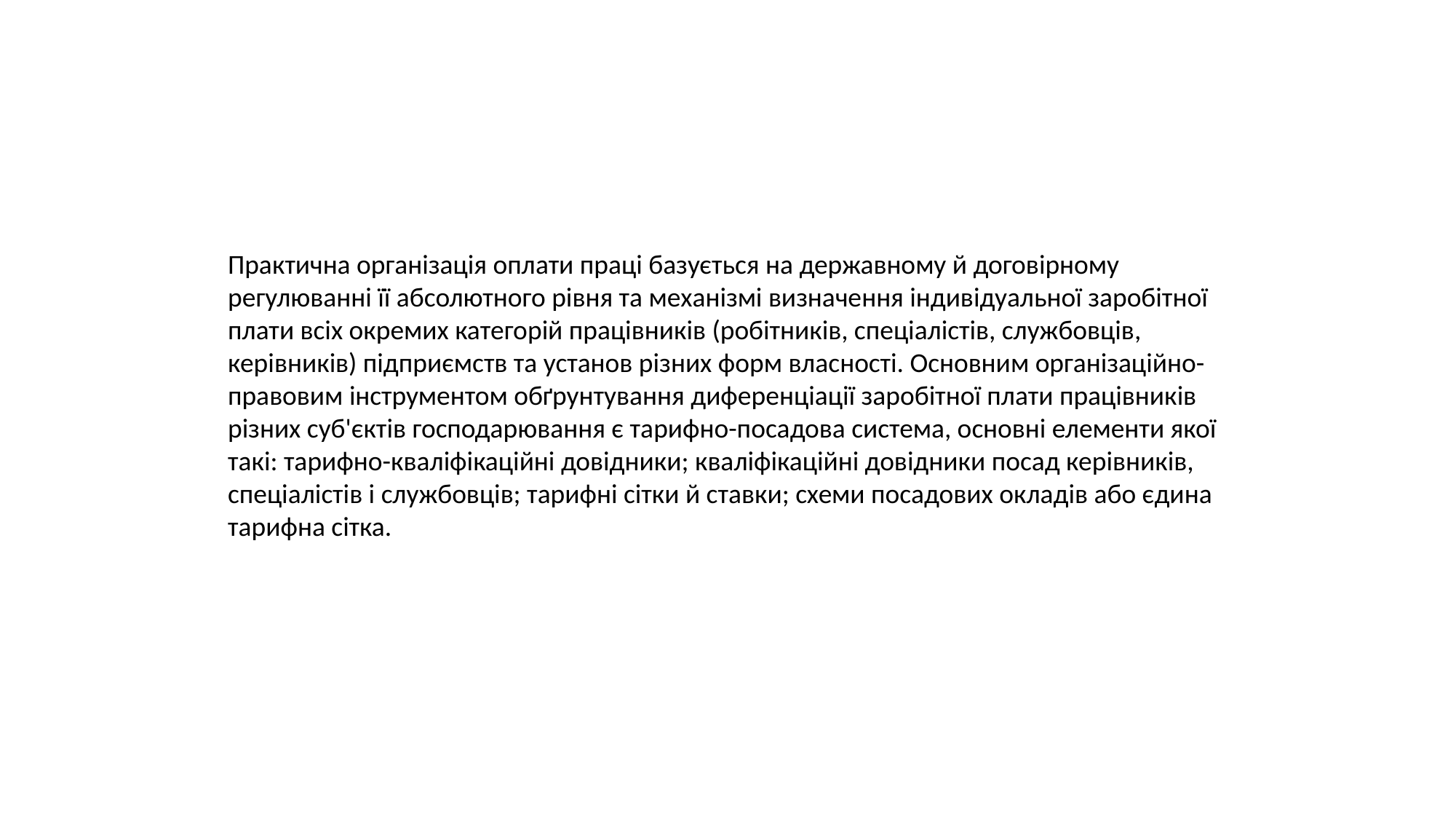

Практична організація оплати праці базується на державному й договірному регулюванні її абсолютного рівня та механізмі визначення індивідуальної заробітної плати всіх окремих категорій працівників (робітників, спеціалістів, службовців, керівників) підприємств та установ різних форм власності. Основним організаційно-правовим інструментом обґрунтування диференціації заробітної плати працівників різних суб'єктів господарювання є тарифно-посадова система, основні елементи якої такі: тарифно-кваліфікаційні довідники; кваліфікаційні довідники посад керівників, спеціалістів і службовців; тарифні сітки й ставки; схеми посадових окладів або єдина тарифна сітка.